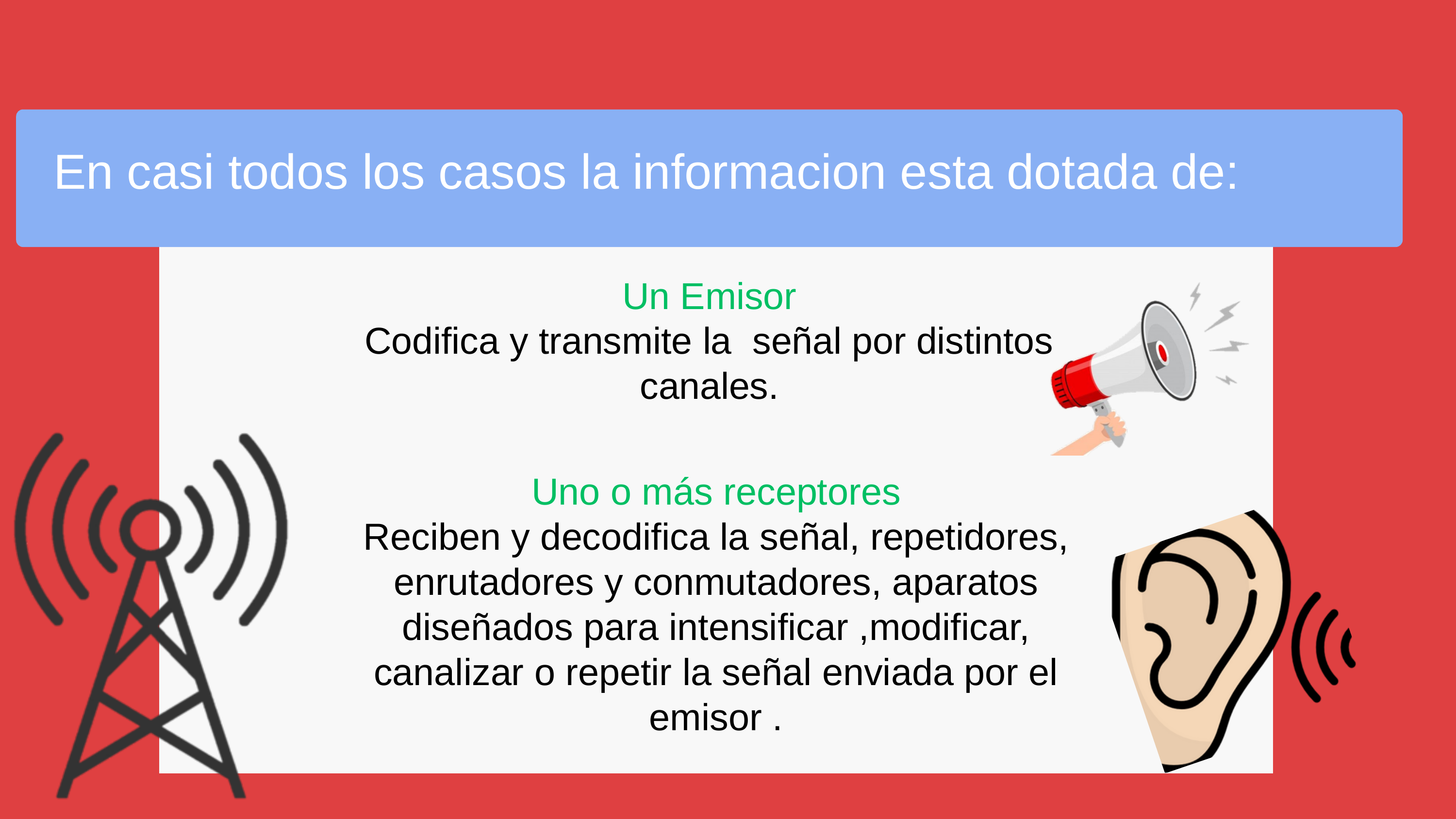

En casi todos los casos la informacion esta dotada de:

Un Emisor
Codifica y transmite la  señal por distintos canales.

Uno o más receptores
Reciben y decodifica la señal, repetidores, enrutadores y conmutadores, aparatos diseñados para intensificar ,modificar, canalizar o repetir la señal enviada por el emisor .